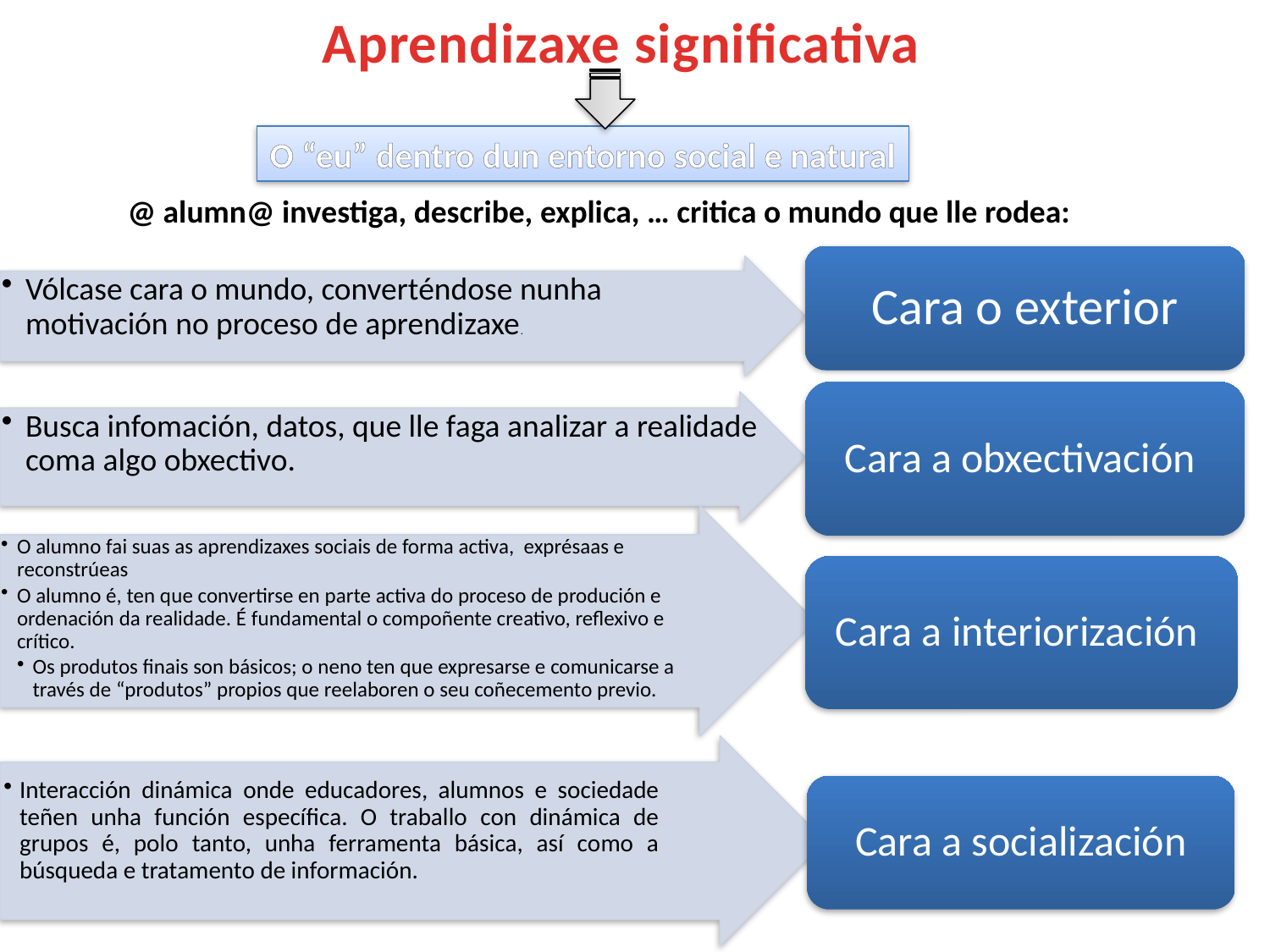

Aprendizaxe significativa

O “eu” dentro dun entorno social e natural
@ alumn@ investiga, describe, explica, … critica o mundo que lle rodea:

Cara o exterior

Vólcase cara o mundo, converténdose nunha motivación no proceso de aprendizaxe.

Cara a obxectivación

Busca infomación, datos, que lle faga analizar a realidade coma algo obxectivo.

O alumno fai suas as aprendizaxes sociais de forma activa,  exprésaas e  reconstrúeas
O alumno é, ten que convertirse en parte activa do proceso de produción e ordenación da realidade. É fundamental o compoñente creativo, reflexivo e crítico.
Os produtos finais son básicos; o neno ten que expresarse e comunicarse a través de “produtos” propios que reelaboren o seu coñecemento previo.

Cara a interiorización

Interacción dinámica onde educadores, alumnos e sociedade teñen unha función específica. O traballo con dinámica de grupos é, polo tanto, unha ferramenta básica, así como a búsqueda e tratamento de información.

Cara a socialización